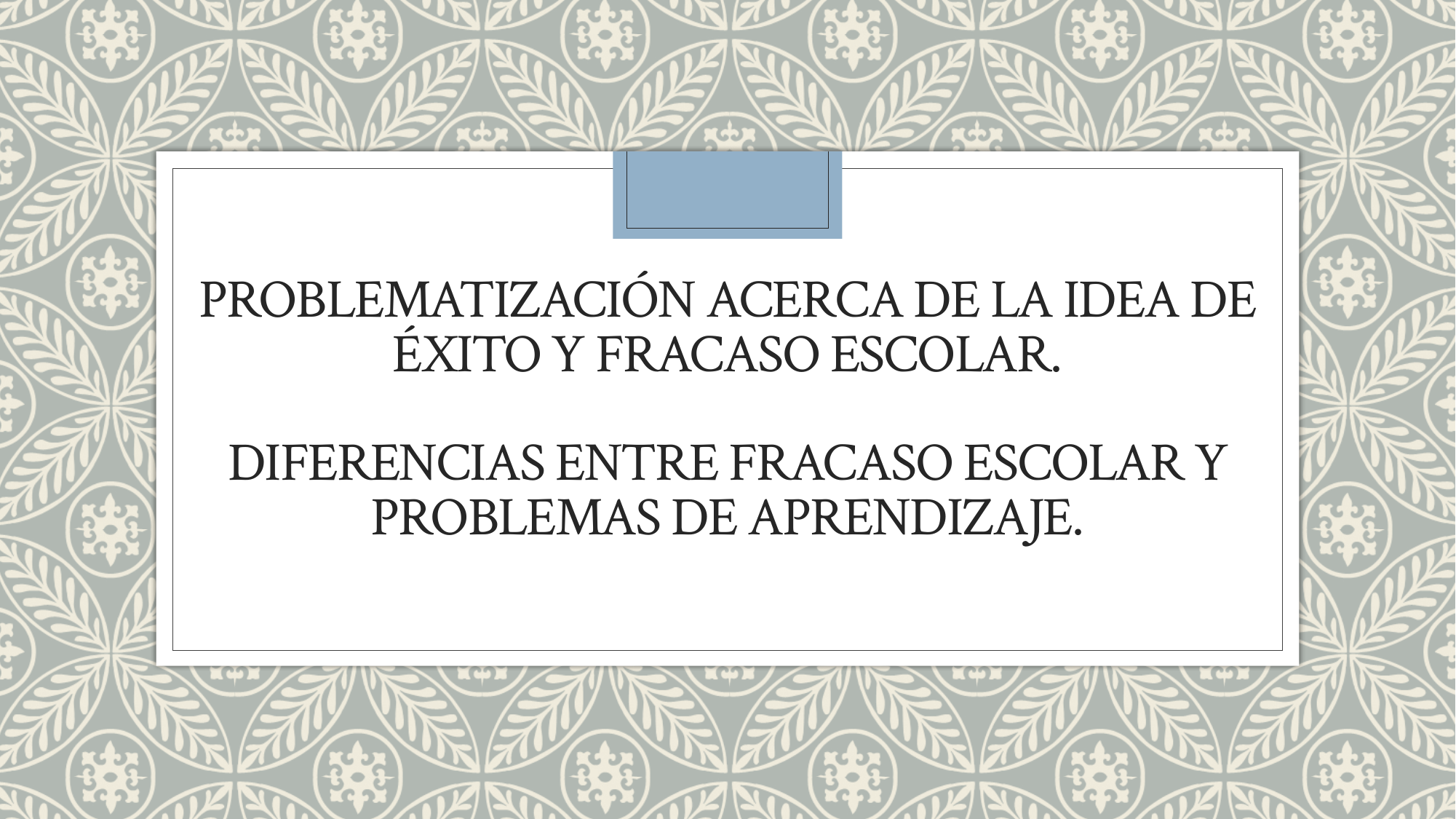

# Problematización acerca de la idea de éxito y fracaso escolar. Diferencias entre fracaso escolar y problemas de aprendizaje.